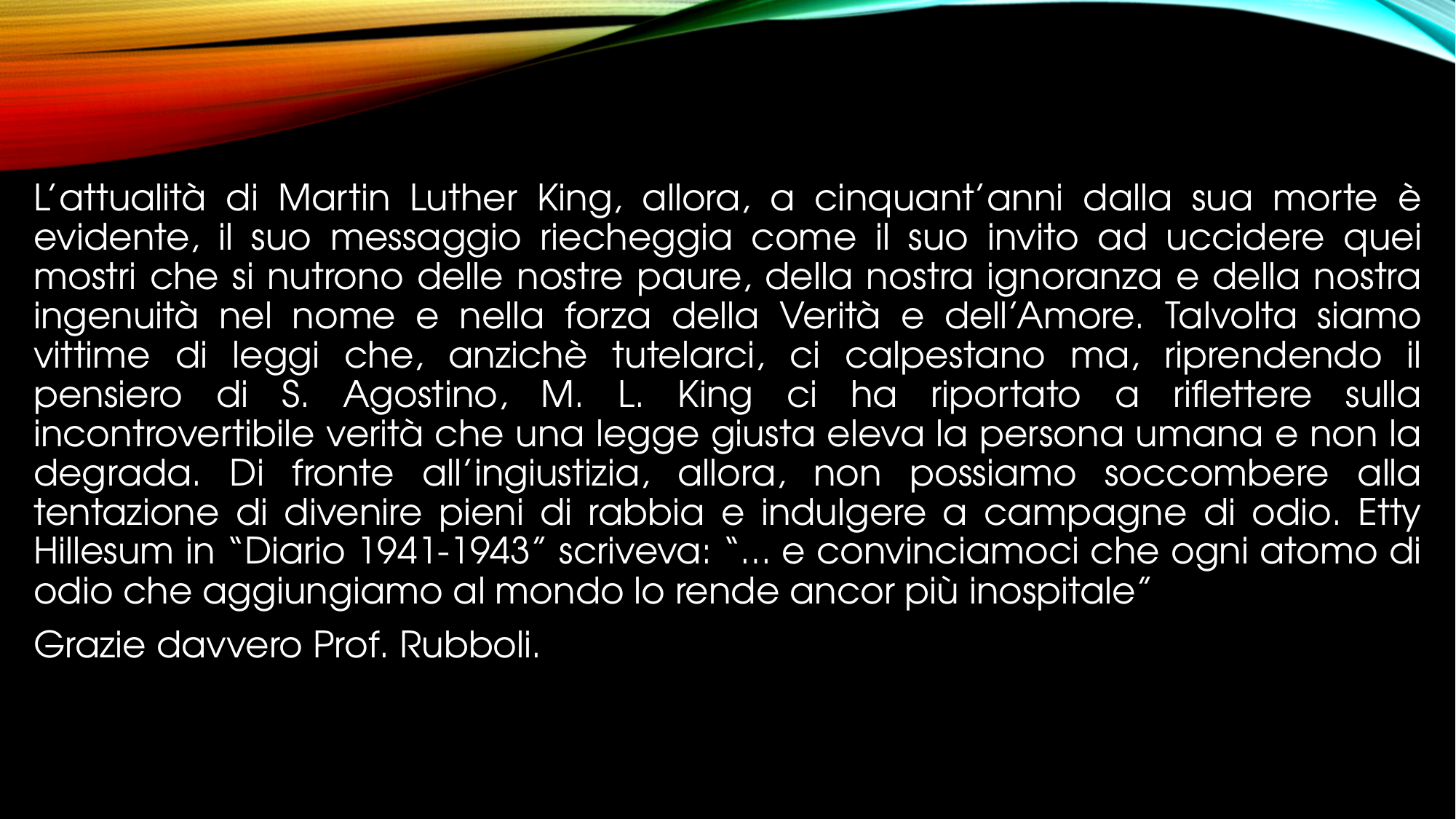

L’attualità di Martin Luther King, allora, a cinquant’anni dalla sua morte è evidente, il suo messaggio riecheggia come il suo invito ad uccidere quei mostri che si nutrono delle nostre paure, della nostra ignoranza e della nostra ingenuità nel nome e nella forza della Verità e dell’Amore. Talvolta siamo vittime di leggi che, anzichè tutelarci, ci calpestano ma, riprendendo il pensiero di S. Agostino, M. L. King ci ha riportato a riflettere sulla incontrovertibile verità che una legge giusta eleva la persona umana e non la degrada. Di fronte all’ingiustizia, allora, non possiamo soccombere alla tentazione di divenire pieni di rabbia e indulgere a campagne di odio. Etty Hillesum in “Diario 1941-1943” scriveva: “… e convinciamoci che ogni atomo di odio che aggiungiamo al mondo lo rende ancor più inospitale”
Grazie davvero Prof. Rubboli.